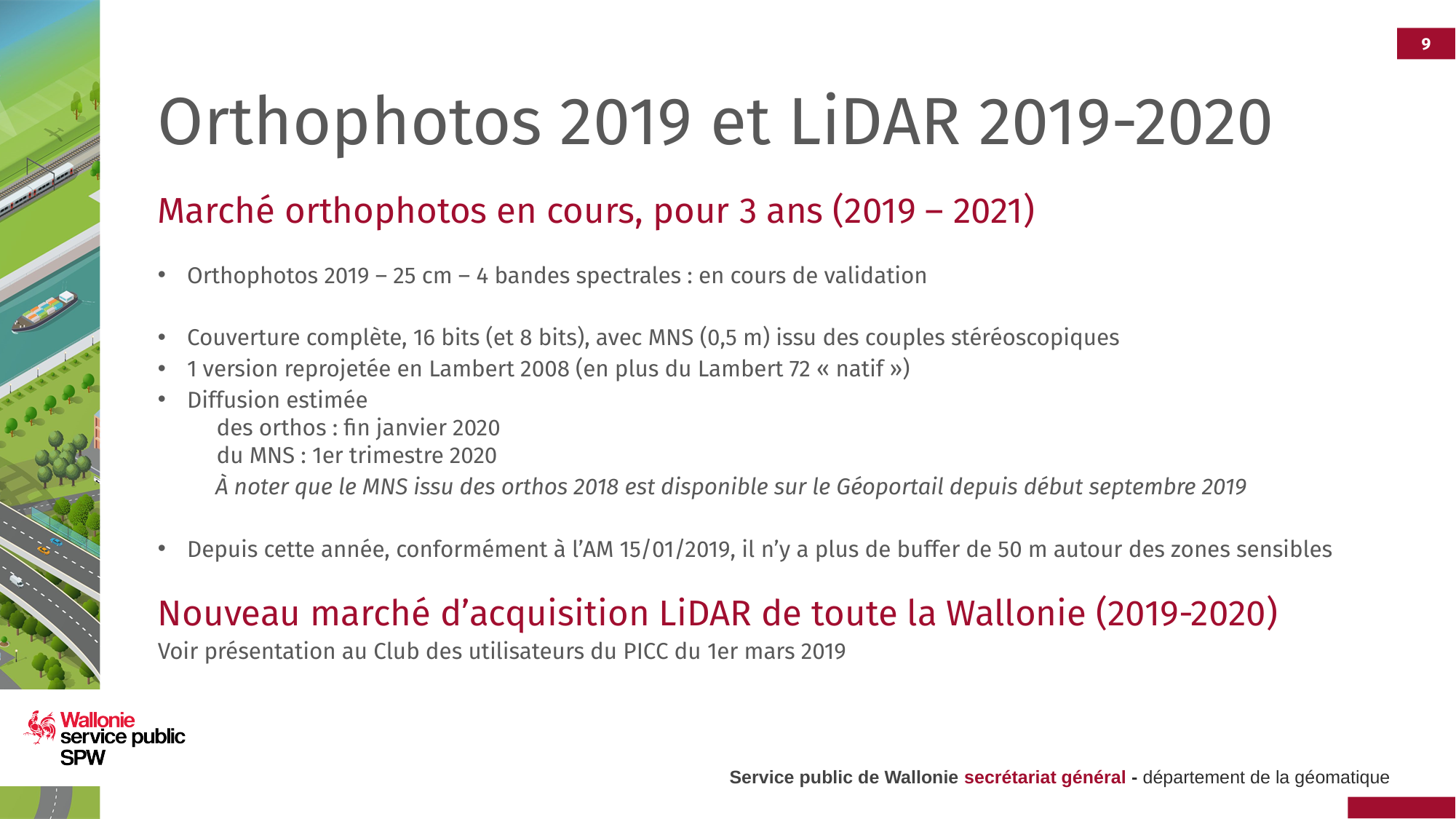

# Orthophotos 2019 et LiDAR 2019-2020
Marché orthophotos en cours, pour 3 ans (2019 – 2021)

Orthophotos 2019 – 25 cm – 4 bandes spectrales : en cours de validation

Couverture complète, 16 bits (et 8 bits), avec MNS (0,5 m) issu des couples stéréoscopiques
1 version reprojetée en Lambert 2008 (en plus du Lambert 72 « natif »)
Diffusion estimée
des orthos : fin janvier 2020
du MNS : 1er trimestre 2020
À noter que le MNS issu des orthos 2018 est disponible sur le Géoportail depuis début septembre 2019

Depuis cette année, conformément à l’AM 15/01/2019, il n’y a plus de buffer de 50 m autour des zones sensibles

Nouveau marché d’acquisition LiDAR de toute la Wallonie (2019-2020)
Voir présentation au Club des utilisateurs du PICC du 1er mars 2019